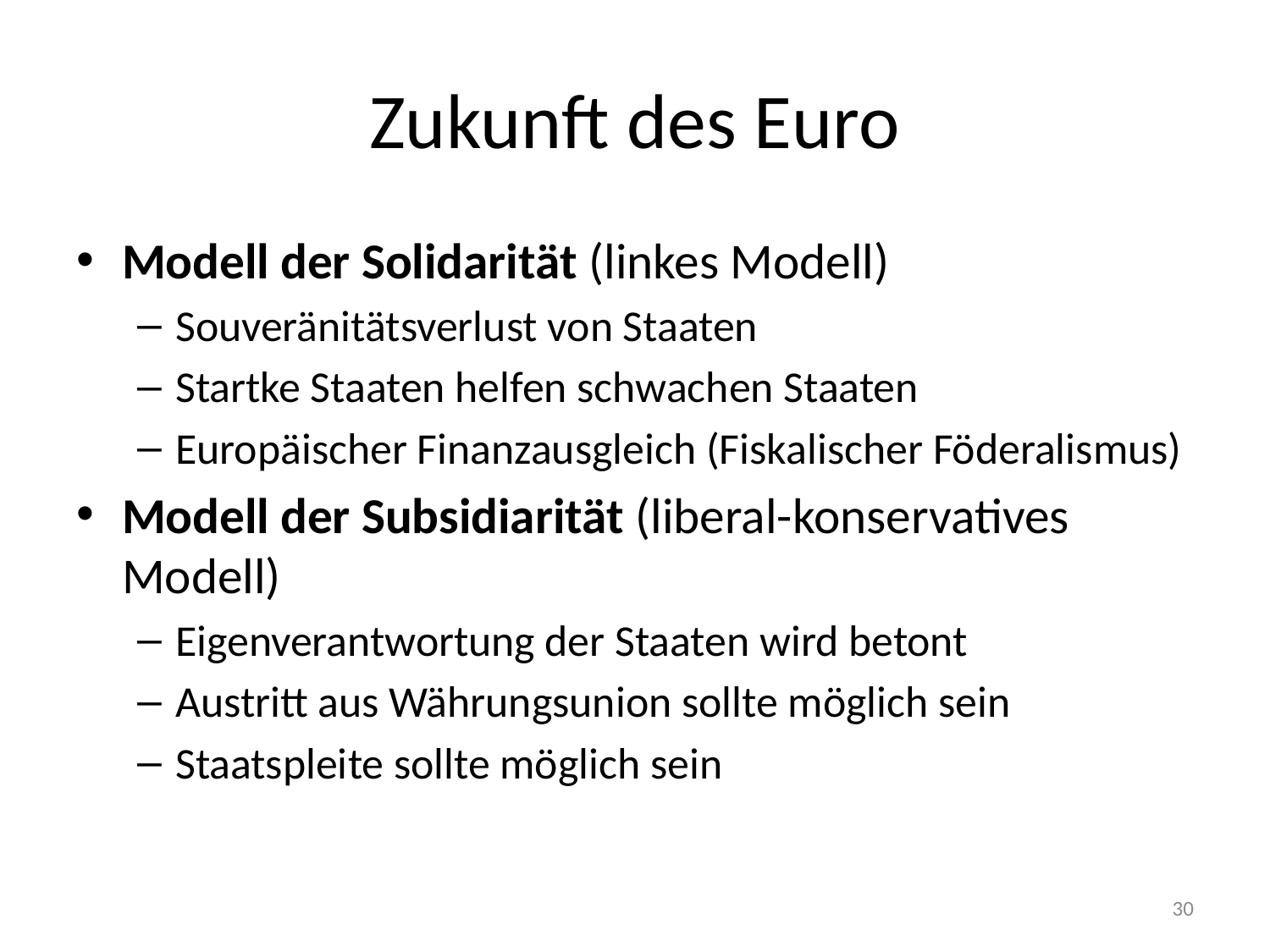

# Zukunft des Euro
Modell der Solidarität (linkes Modell)
Souveränitätsverlust von Staaten
Startke Staaten helfen schwachen Staaten
Europäischer Finanzausgleich (Fiskalischer Föderalismus)
Modell der Subsidiarität (liberal-konservatives Modell)
Eigenverantwortung der Staaten wird betont
Austritt aus Währungsunion sollte möglich sein
Staatspleite sollte möglich sein
30